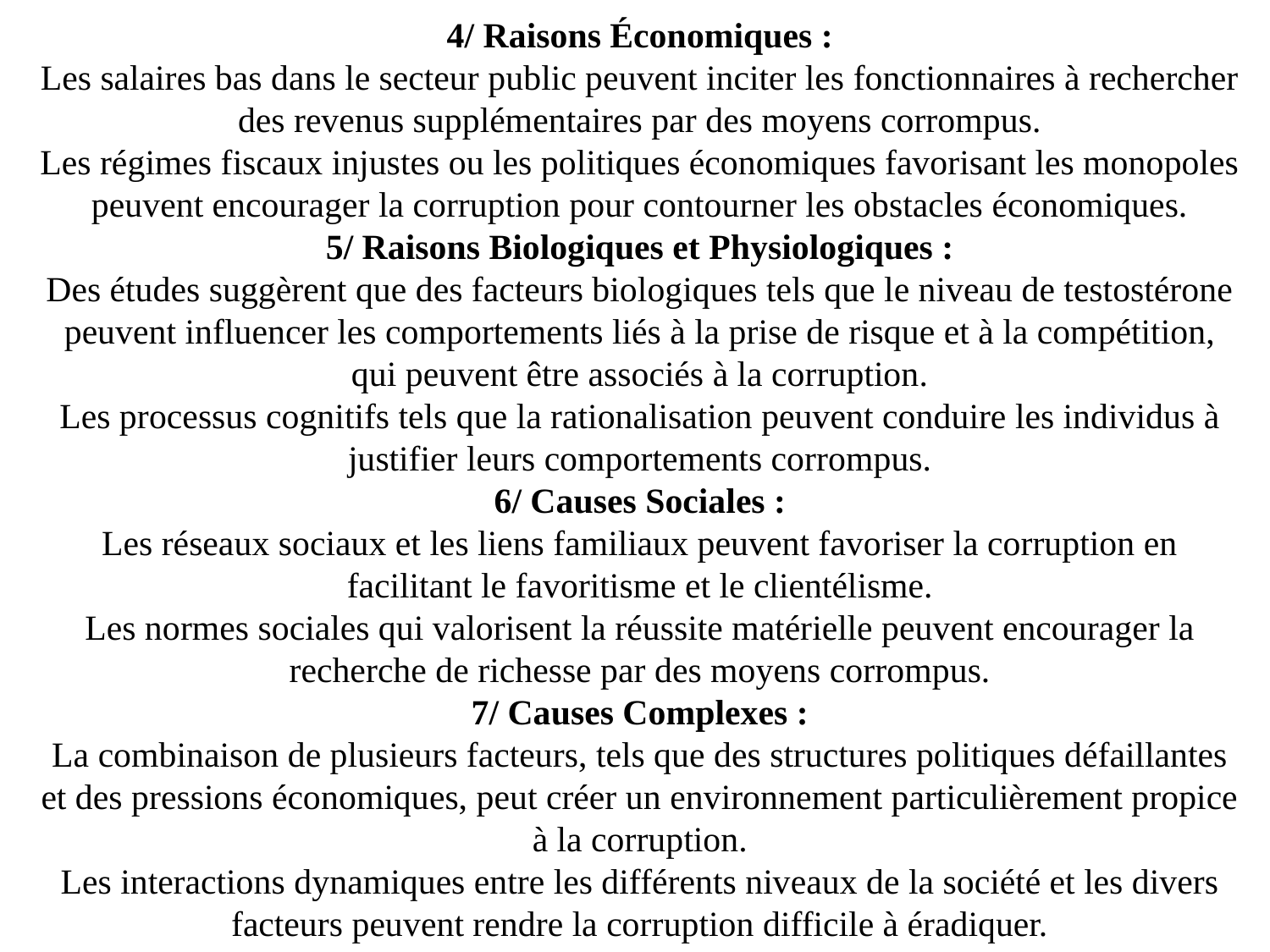

4/ Raisons Économiques :
Les salaires bas dans le secteur public peuvent inciter les fonctionnaires à rechercher des revenus supplémentaires par des moyens corrompus.
Les régimes fiscaux injustes ou les politiques économiques favorisant les monopoles peuvent encourager la corruption pour contourner les obstacles économiques.
5/ Raisons Biologiques et Physiologiques :
Des études suggèrent que des facteurs biologiques tels que le niveau de testostérone peuvent influencer les comportements liés à la prise de risque et à la compétition, qui peuvent être associés à la corruption.
Les processus cognitifs tels que la rationalisation peuvent conduire les individus à justifier leurs comportements corrompus.
6/ Causes Sociales :
Les réseaux sociaux et les liens familiaux peuvent favoriser la corruption en facilitant le favoritisme et le clientélisme.
Les normes sociales qui valorisent la réussite matérielle peuvent encourager la recherche de richesse par des moyens corrompus.
7/ Causes Complexes :
La combinaison de plusieurs facteurs, tels que des structures politiques défaillantes et des pressions économiques, peut créer un environnement particulièrement propice à la corruption.
Les interactions dynamiques entre les différents niveaux de la société et les divers facteurs peuvent rendre la corruption difficile à éradiquer.